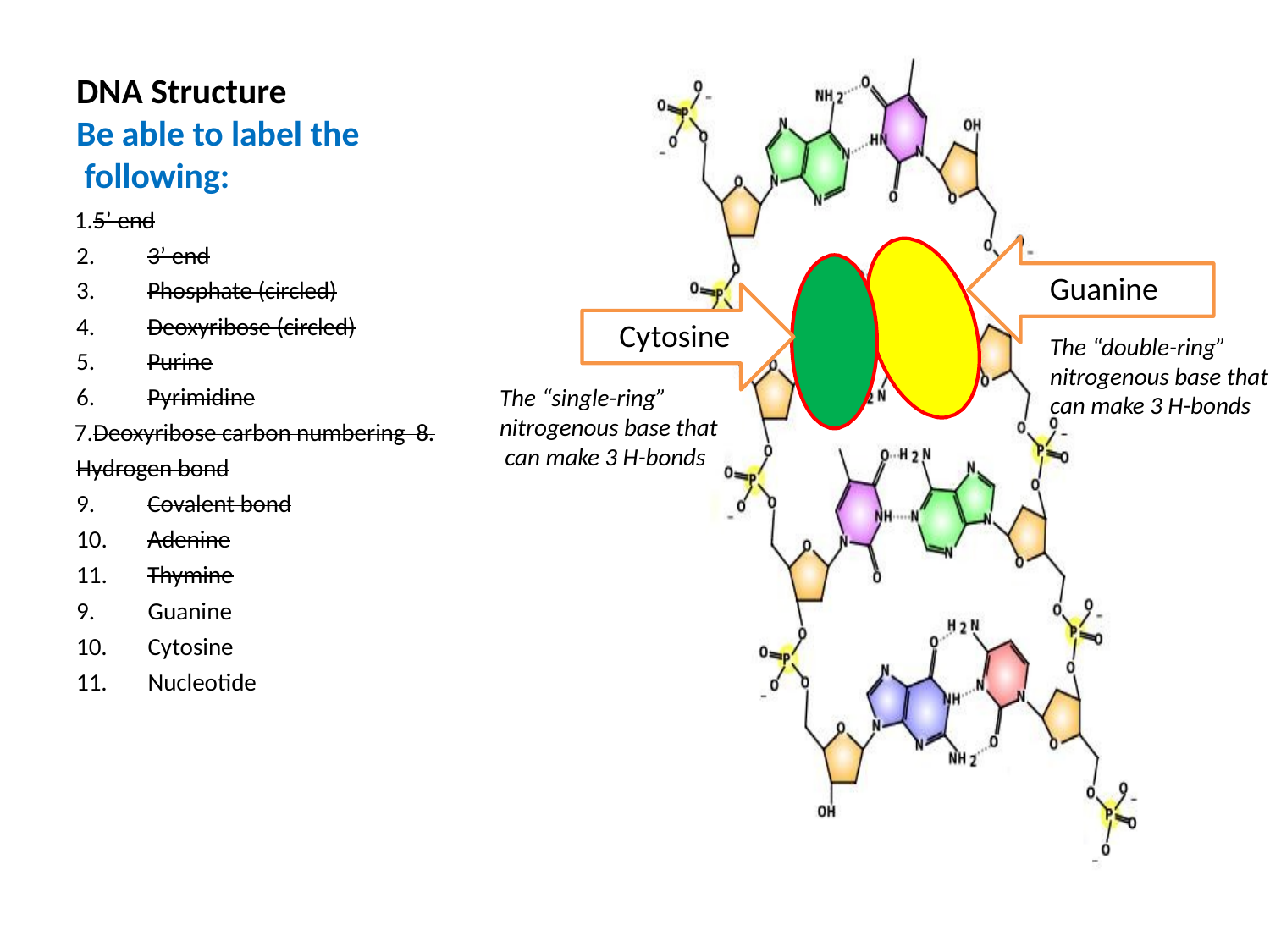

# DNA Structure
Be able to label the  following:
5’ end
3’ end
Phosphate (circled)
Deoxyribose (circled)
Purine
Pyrimidine
Deoxyribose carbon numbering  8.	Hydrogen bond
Covalent bond
Adenine
Thymine

Guanine
The “double-ring”

Cytosine
The “single-ring”  nitrogenous base that  can make 3 H-bonds
nitrogenous base that
can make 3 H-bonds
Guanine
Cytosine
Nucleotide